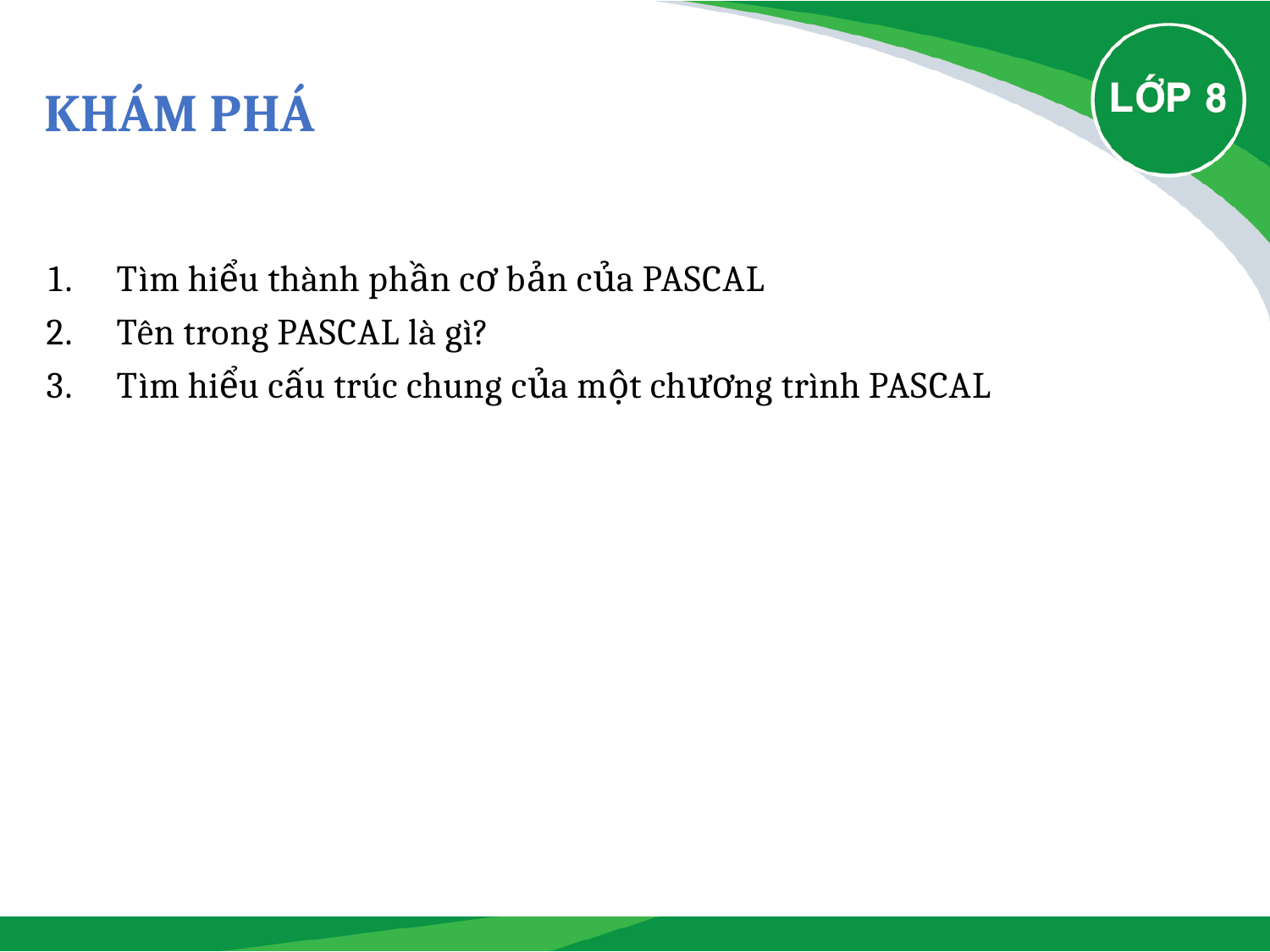

# Khám phá
Tìm hiểu thành phần cơ bản của PASCAL
Tên trong PASCAL là gì?
Tìm hiểu cấu trúc chung của một chương trình PASCAL